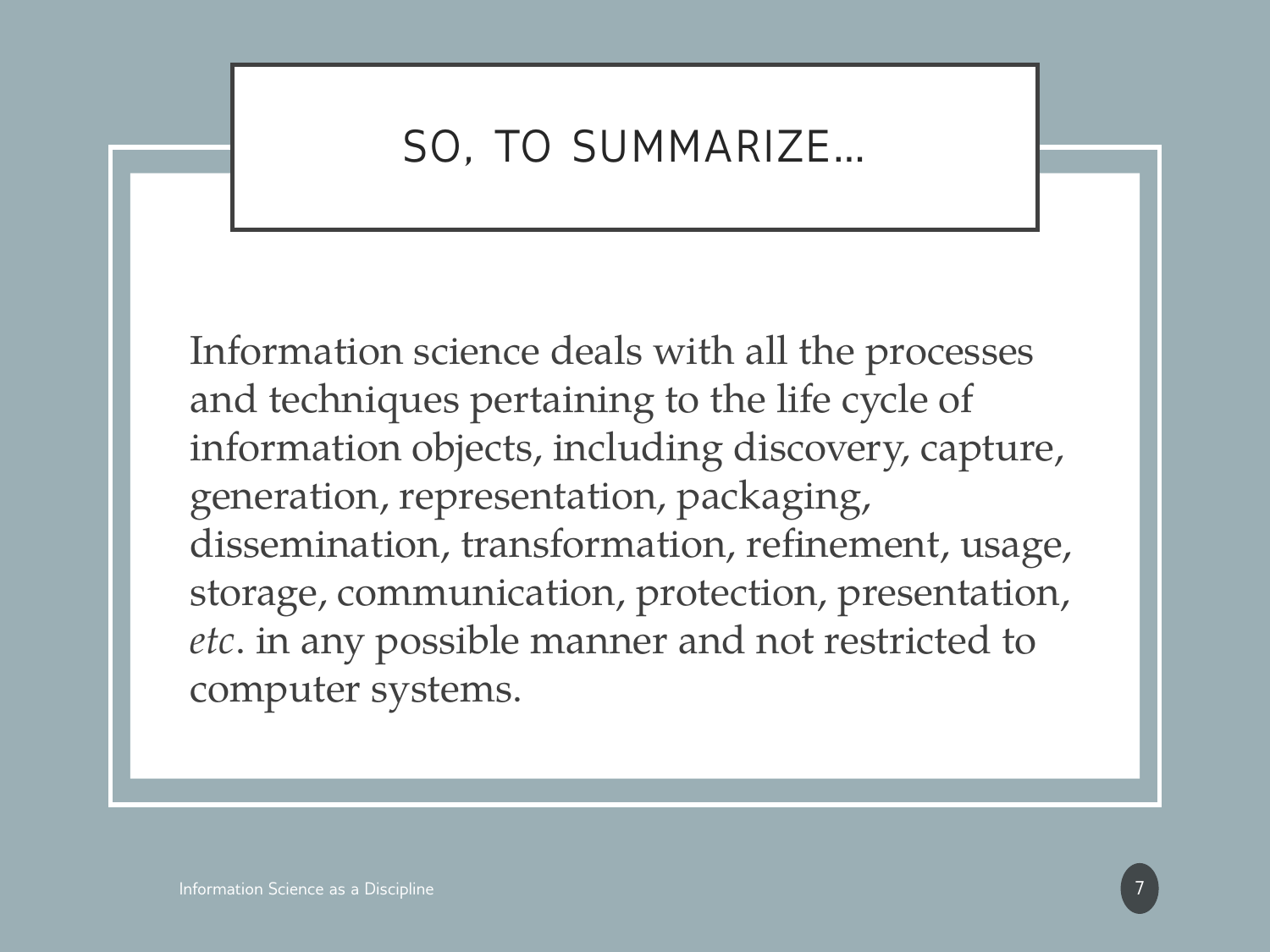

# So, to summarize…

Information science deals with all the processes and techniques pertaining to the life cycle of information objects, including discovery, capture, generation, representation, packaging, dissemination, transformation, refinement, usage, storage, communication, protection, presentation, etc. in any possible manner and not restricted to computer systems.

7
Information Science as a Discipline